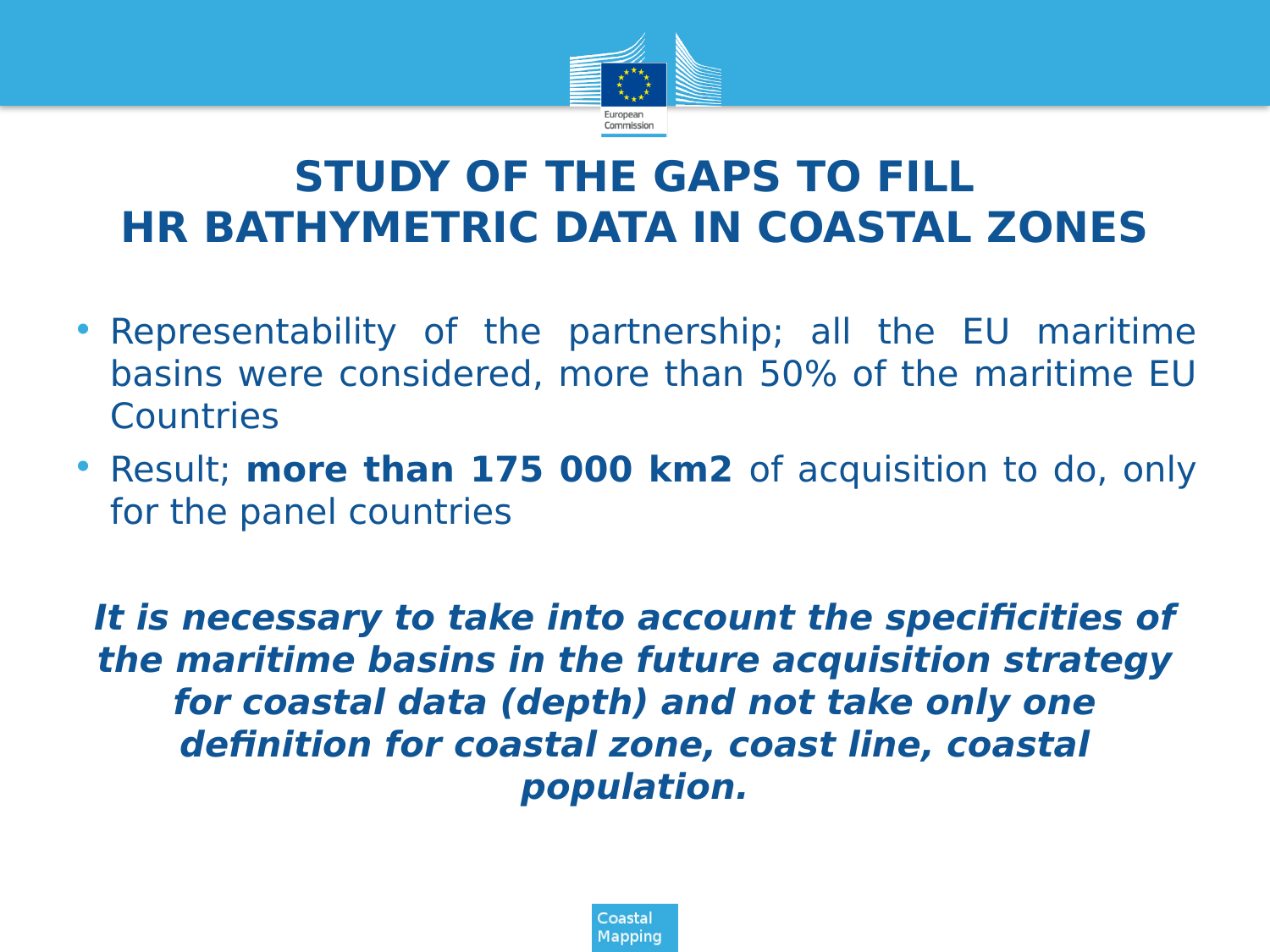

# STUDY OF THE GAPS TO FILL HR BATHYMETRIC DATA IN COASTAL ZONES

Representability of the partnership; all the EU maritime basins were considered, more than 50% of the maritime EU Countries
Result; more than 175 000 km2 of acquisition to do, only for the panel countries

It is necessary to take into account the specificities of the maritime basins in the future acquisition strategy for coastal data (depth) and not take only one definition for coastal zone, coast line, coastal population.